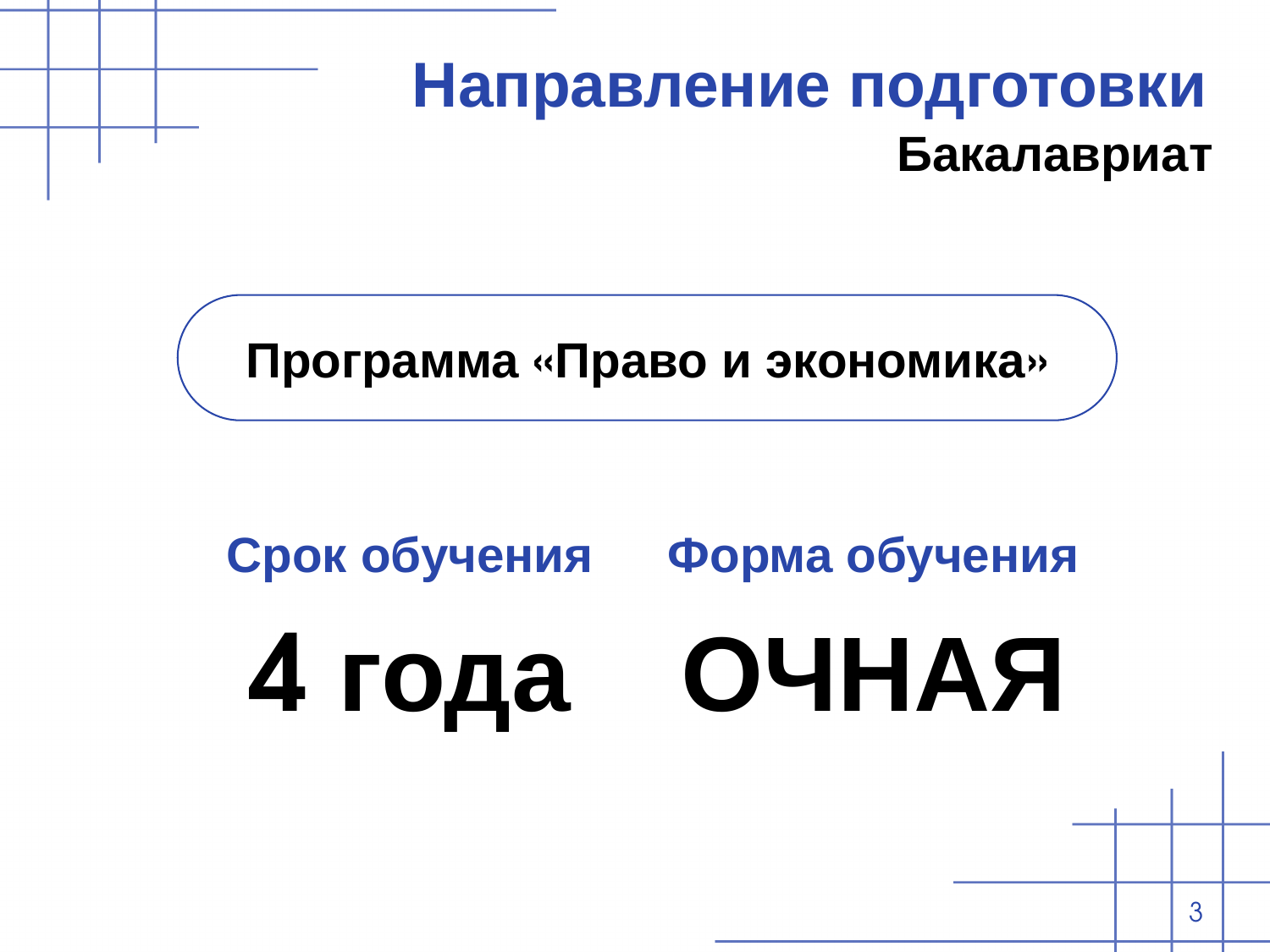

Направление подготовки
Бакалавриат
Программа «Право и экономика»
Срок обучения
4 года
Форма обучения
ОЧНАЯ
3